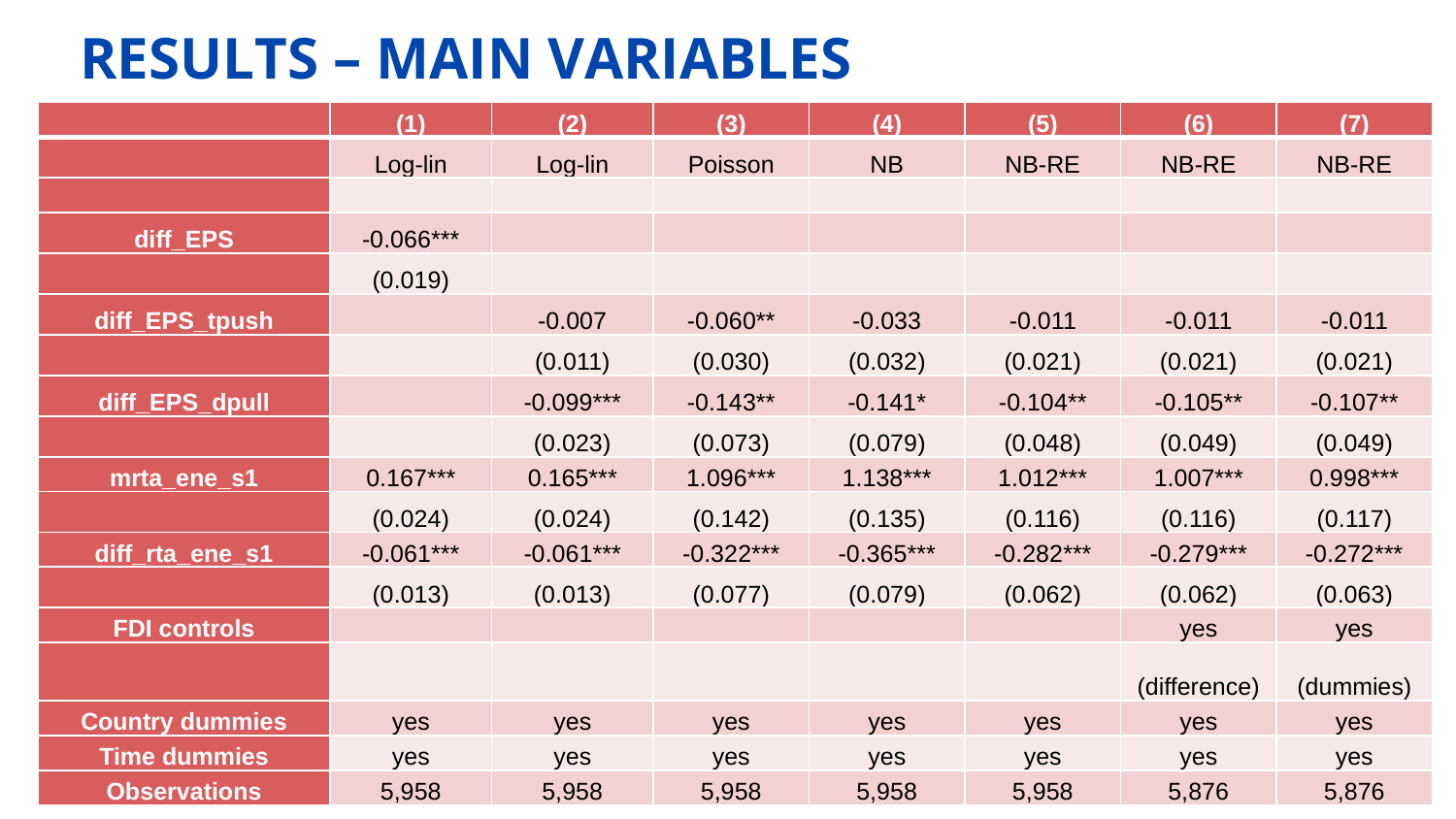

# RESULTS – MAIN VARIABLES
|  | (1) | (2) | (3) | (4) | (5) | (6) | (7) |
| --- | --- | --- | --- | --- | --- | --- | --- |
|  | Log-lin | Log-lin | Poisson | NB | NB-RE | NB-RE | NB-RE |
|  |  |  |  |  |  |  |  |
| diff\_EPS | -0.066\*\*\* |  |  |  |  |  |  |
|  | (0.019) |  |  |  |  |  |  |
| diff\_EPS\_tpush |  | -0.007 | -0.060\*\* | -0.033 | -0.011 | -0.011 | -0.011 |
|  |  | (0.011) | (0.030) | (0.032) | (0.021) | (0.021) | (0.021) |
| diff\_EPS\_dpull |  | -0.099\*\*\* | -0.143\*\* | -0.141\* | -0.104\*\* | -0.105\*\* | -0.107\*\* |
|  |  | (0.023) | (0.073) | (0.079) | (0.048) | (0.049) | (0.049) |
| mrta\_ene\_s1 | 0.167\*\*\* | 0.165\*\*\* | 1.096\*\*\* | 1.138\*\*\* | 1.012\*\*\* | 1.007\*\*\* | 0.998\*\*\* |
|  | (0.024) | (0.024) | (0.142) | (0.135) | (0.116) | (0.116) | (0.117) |
| diff\_rta\_ene\_s1 | -0.061\*\*\* | -0.061\*\*\* | -0.322\*\*\* | -0.365\*\*\* | -0.282\*\*\* | -0.279\*\*\* | -0.272\*\*\* |
|  | (0.013) | (0.013) | (0.077) | (0.079) | (0.062) | (0.062) | (0.063) |
| FDI controls |  |  |  |  |  | yes | yes |
|  |  |  |  |  |  | (difference) | (dummies) |
| Country dummies | yes | yes | yes | yes | yes | yes | yes |
| Time dummies | yes | yes | yes | yes | yes | yes | yes |
| Observations | 5,958 | 5,958 | 5,958 | 5,958 | 5,958 | 5,876 | 5,876 |